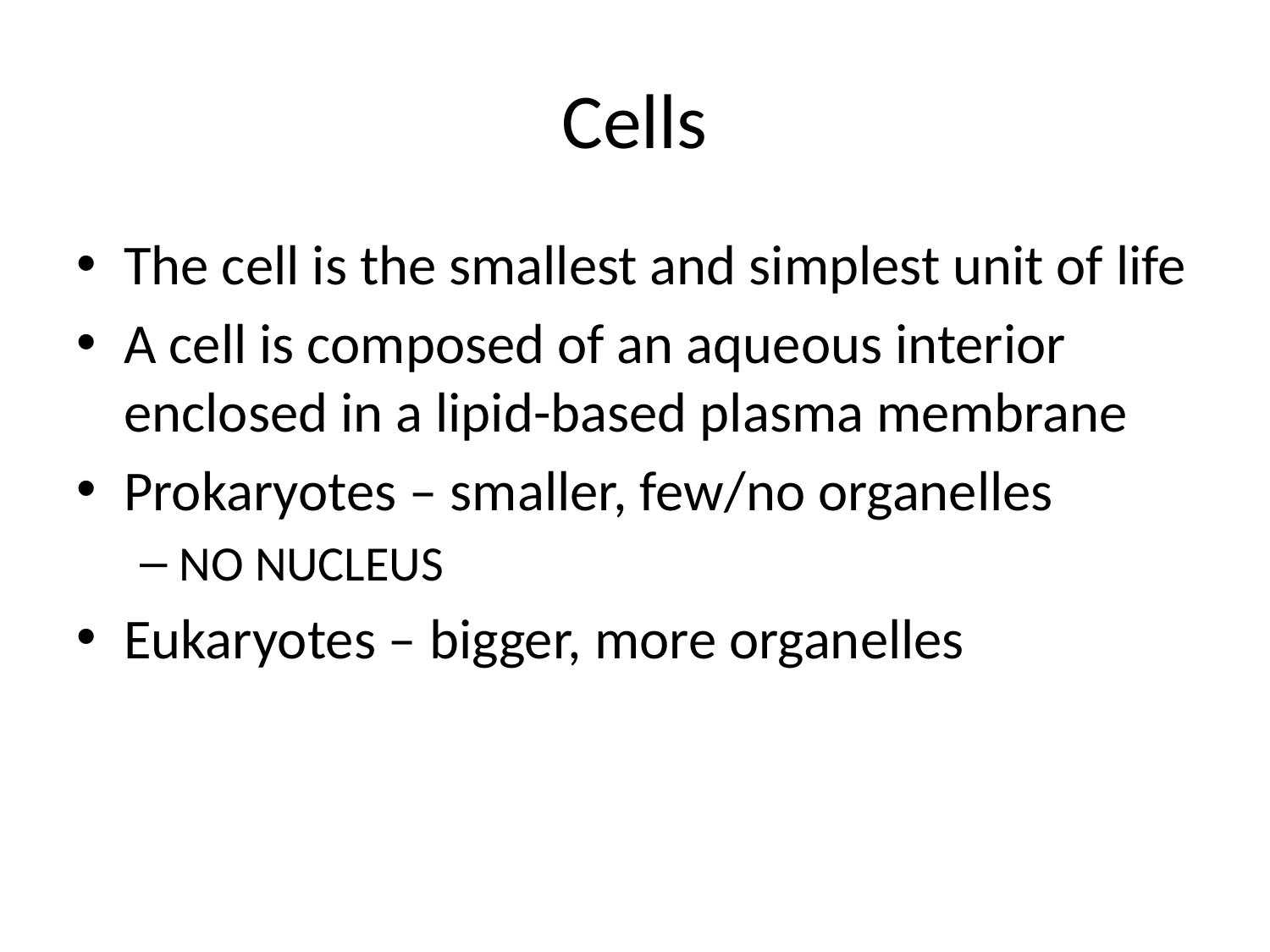

# Cells
The cell is the smallest and simplest unit of life
A cell is composed of an aqueous interior enclosed in a lipid-based plasma membrane
Prokaryotes – smaller, few/no organelles
NO NUCLEUS
Eukaryotes – bigger, more organelles